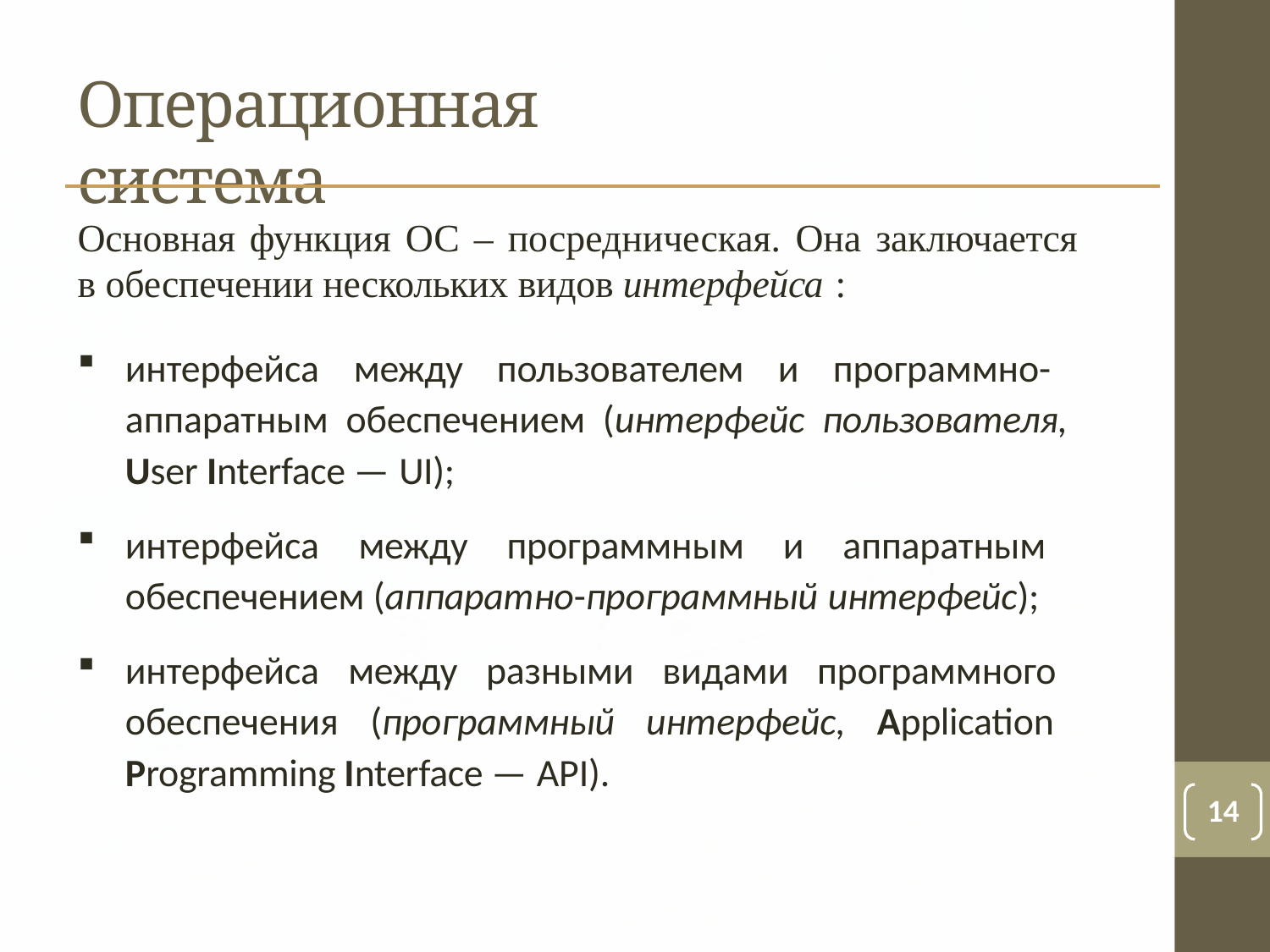

# Операционная система

Основная функция ОС – посредническая. Она заключается
в обеспечении нескольких видов интерфейса :
интерфейса между пользователем и программно-  аппаратным обеспечением (интерфейс пользователя,  User Interface — UI);
интерфейса между программным и аппаратным  обеспечением (аппаратно-программный интерфейс);
интерфейса между разными видами программного  обеспечения (программный интерфейс, Application  Programming Interface — API).

14